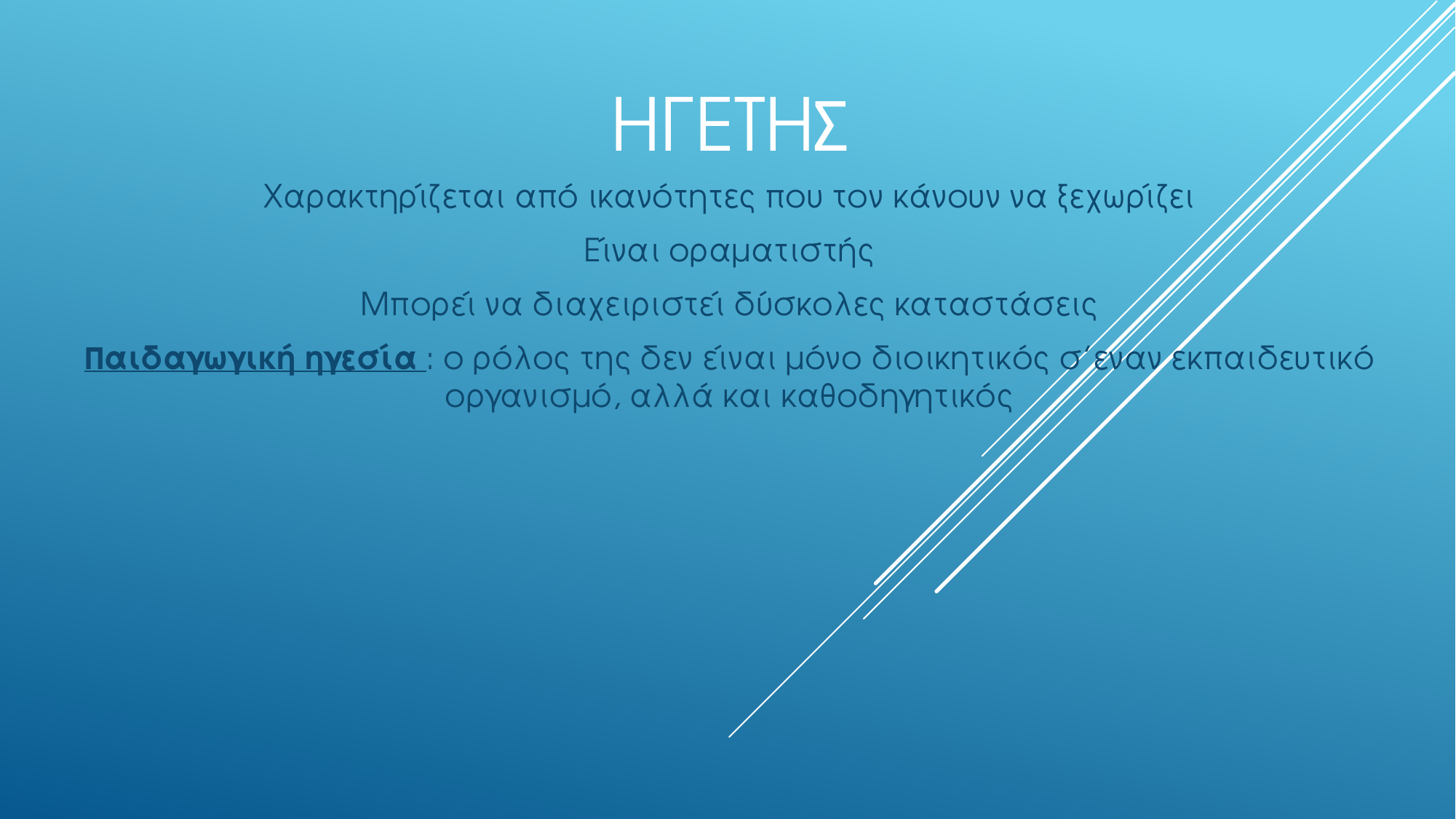

# ηγετησ
Χαρακτηρίζεται από ικανότητες που τον κάνουν να ξεχωρίζει
Είναι οραματιστής
Μπορεί να διαχειριστεί δύσκολες καταστάσεις
Παιδαγωγική ηγεσία : ο ρόλος της δεν είναι μόνο διοικητικός σ’εναν εκπαιδευτικό οργανισμό, αλλά και καθοδηγητικός